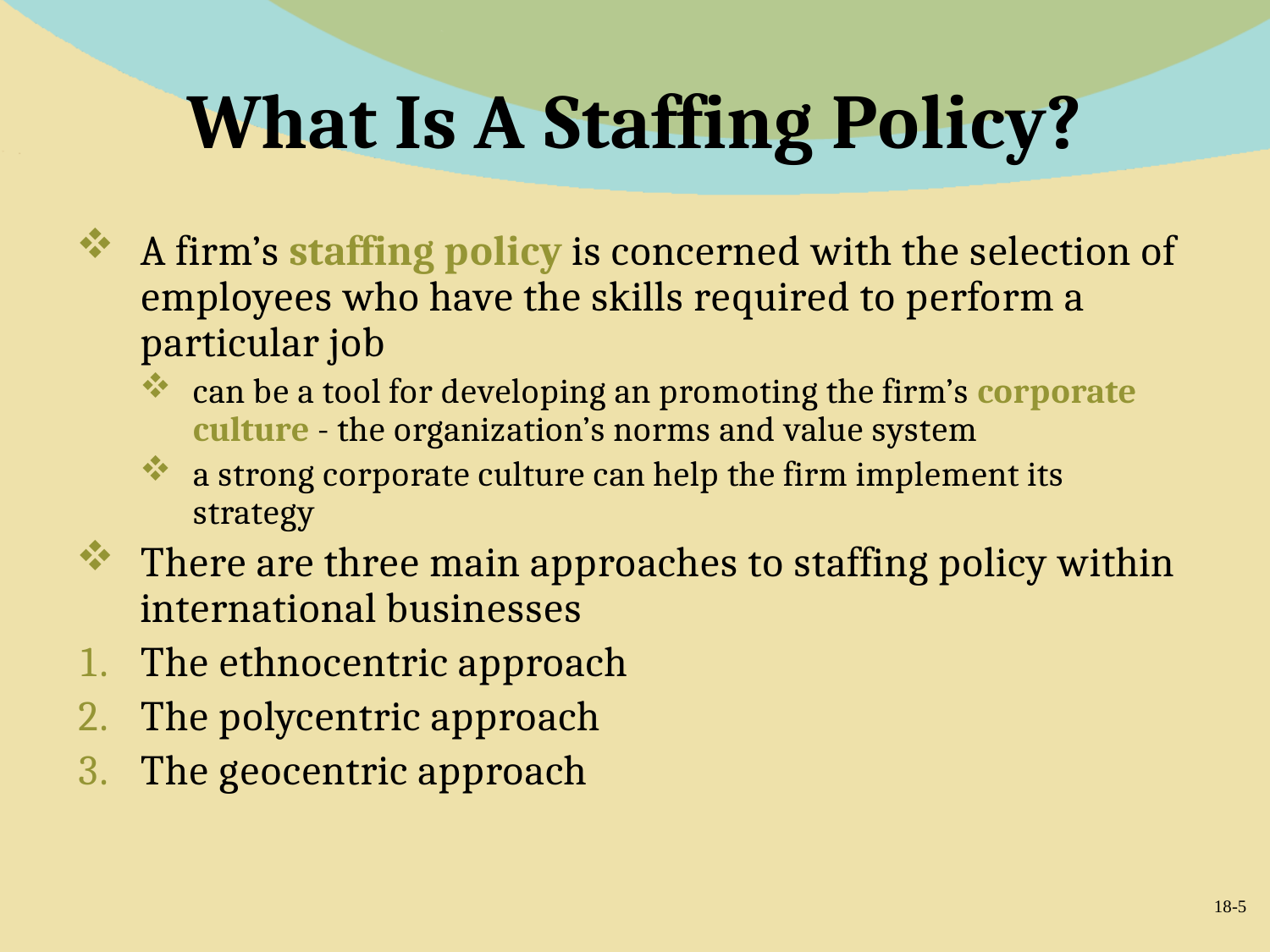

# What Is A Staffing Policy?
A firm’s staffing policy is concerned with the selection of employees who have the skills required to perform a particular job
can be a tool for developing an promoting the firm’s corporate culture - the organization’s norms and value system
a strong corporate culture can help the firm implement its strategy
There are three main approaches to staffing policy within international businesses
The ethnocentric approach
The polycentric approach
The geocentric approach

18-5